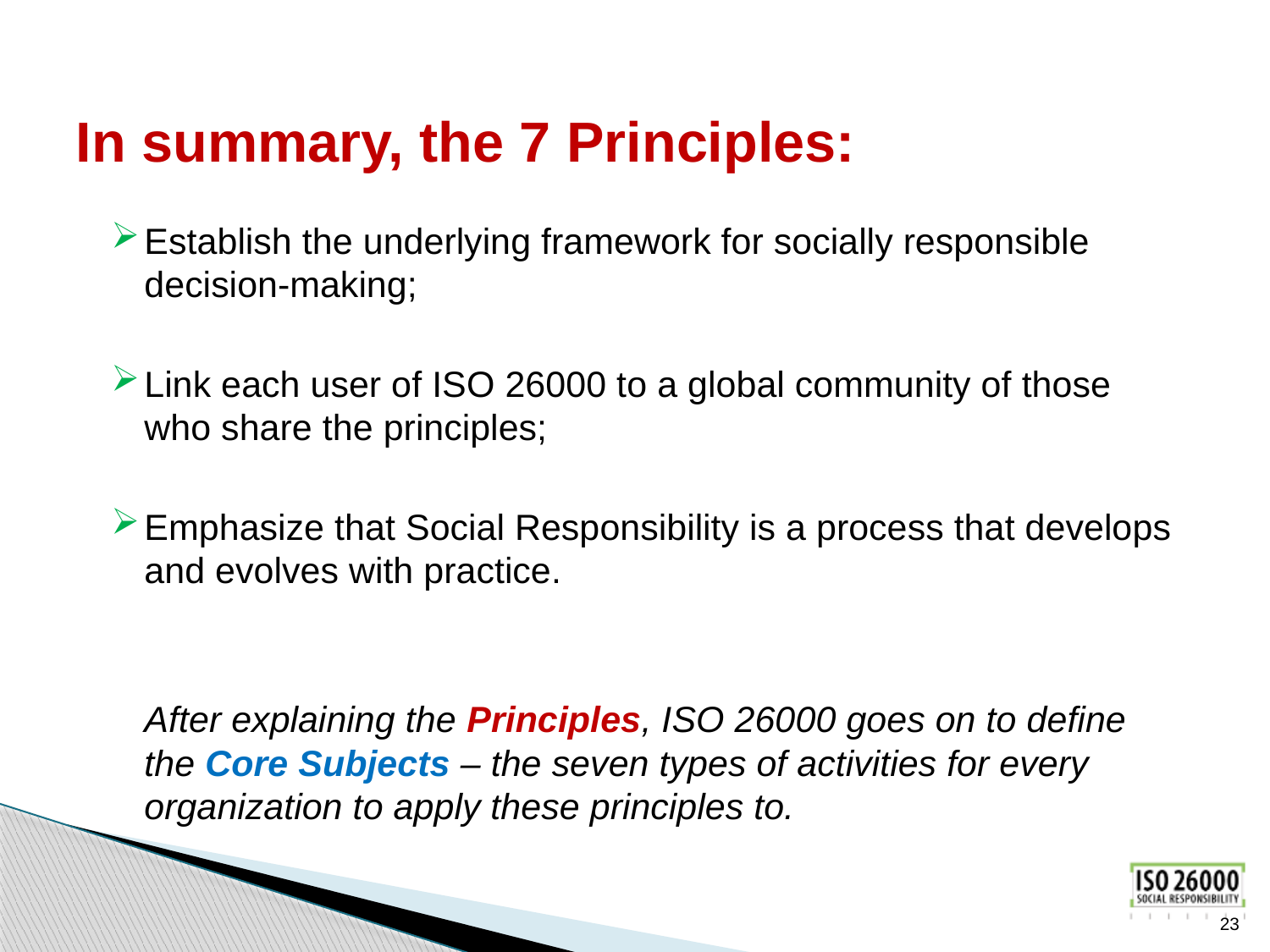

# In summary, the 7 Principles:
Establish the underlying framework for socially responsible decision-making;

Link each user of ISO 26000 to a global community of those who share the principles;

Emphasize that Social Responsibility is a process that develops and evolves with practice.

After explaining the Principles, ISO 26000 goes on to define the Core Subjects – the seven types of activities for every organization to apply these principles to.

23